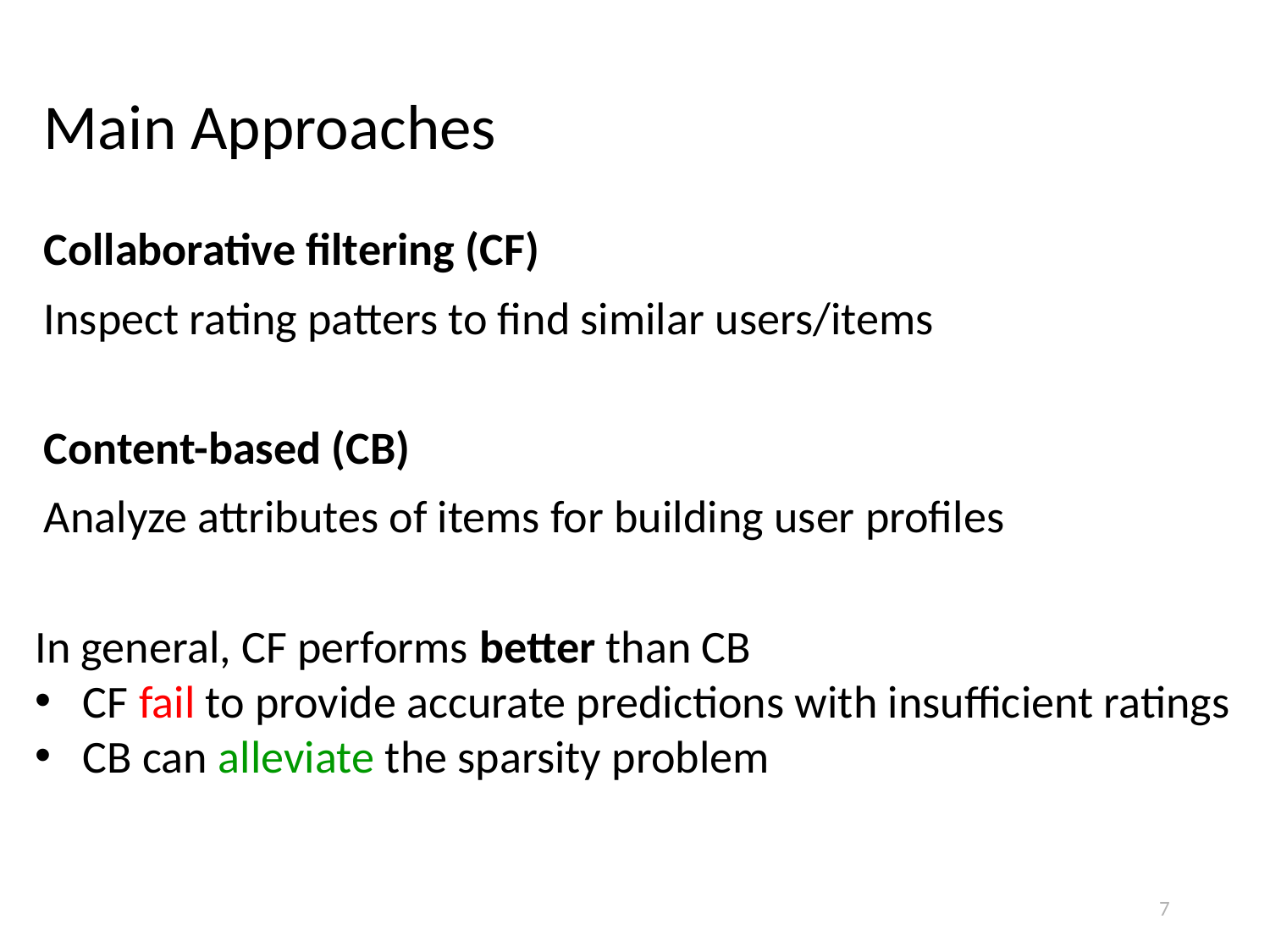

Main Approaches
Collaborative filtering (CF)
Inspect rating patters to find similar users/items

Content-based (CB)
Analyze attributes of items for building user profiles
In general, CF performs better than CB
CF fail to provide accurate predictions with insufficient ratings
CB can alleviate the sparsity problem
7